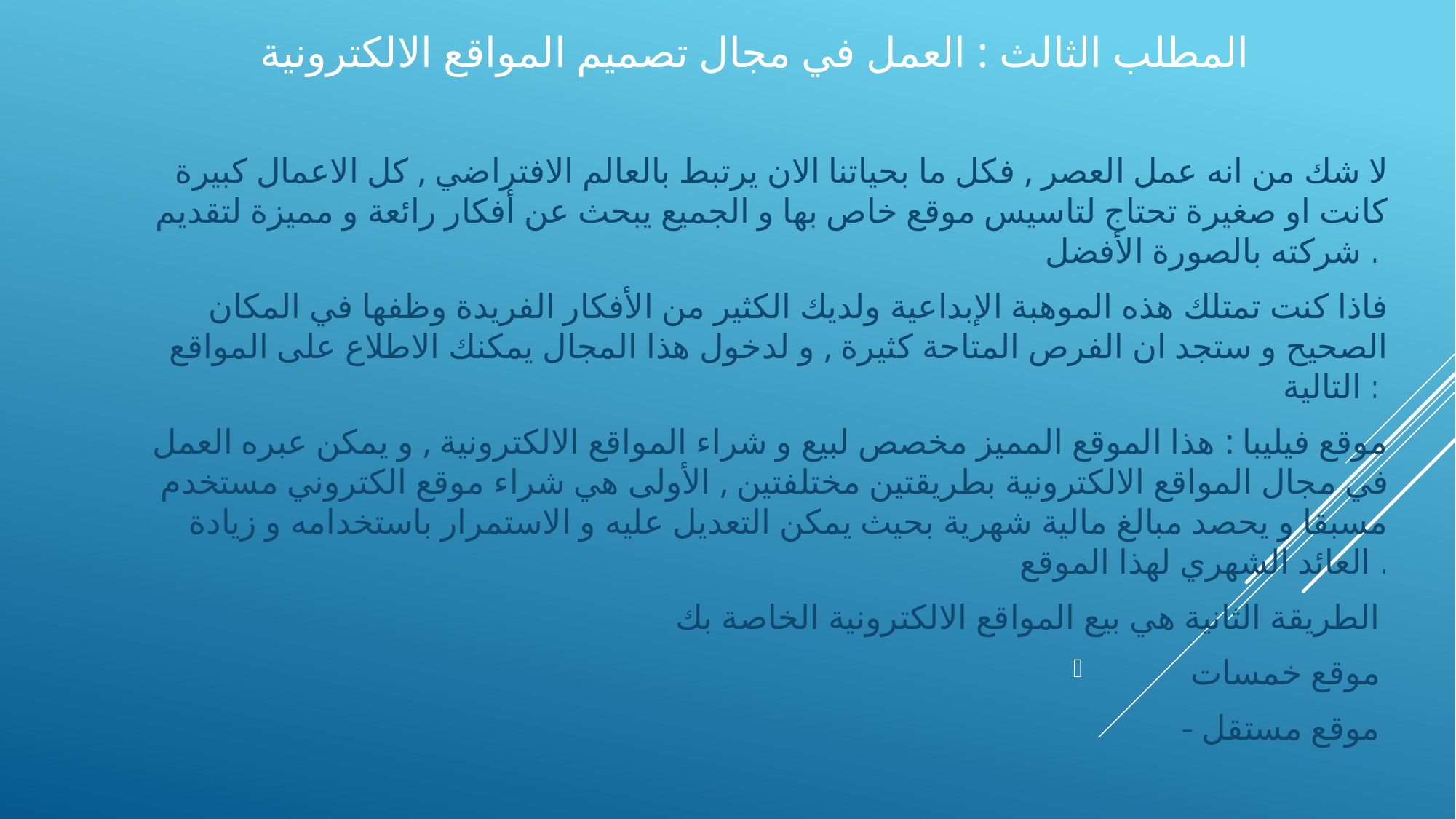

# المطلب الثالث : العمل في مجال تصميم المواقع الالكترونية
لا شك من انه عمل العصر , فكل ما بحياتنا الان يرتبط بالعالم الافتراضي , كل الاعمال كبيرة كانت او صغيرة تحتاج لتاسيس موقع خاص بها و الجميع يبحث عن أفكار رائعة و مميزة لتقديم شركته بالصورة الأفضل .
فاذا كنت تمتلك هذه الموهبة الإبداعية ولديك الكثير من الأفكار الفريدة وظفها في المكان الصحيح و ستجد ان الفرص المتاحة كثيرة , و لدخول هذا المجال يمكنك الاطلاع على المواقع التالية :
موقع فيليبا : هذا الموقع المميز مخصص لبيع و شراء المواقع الالكترونية , و يمكن عبره العمل في مجال المواقع الالكترونية بطريقتين مختلفتين , الأولى هي شراء موقع الكتروني مستخدم مسبقا و يحصد مبالغ مالية شهرية بحيث يمكن التعديل عليه و الاستمرار باستخدامه و زيادة العائد الشهري لهذا الموقع .
 الطريقة الثانية هي بيع المواقع الالكترونية الخاصة بك
موقع خمسات
- موقع مستقل